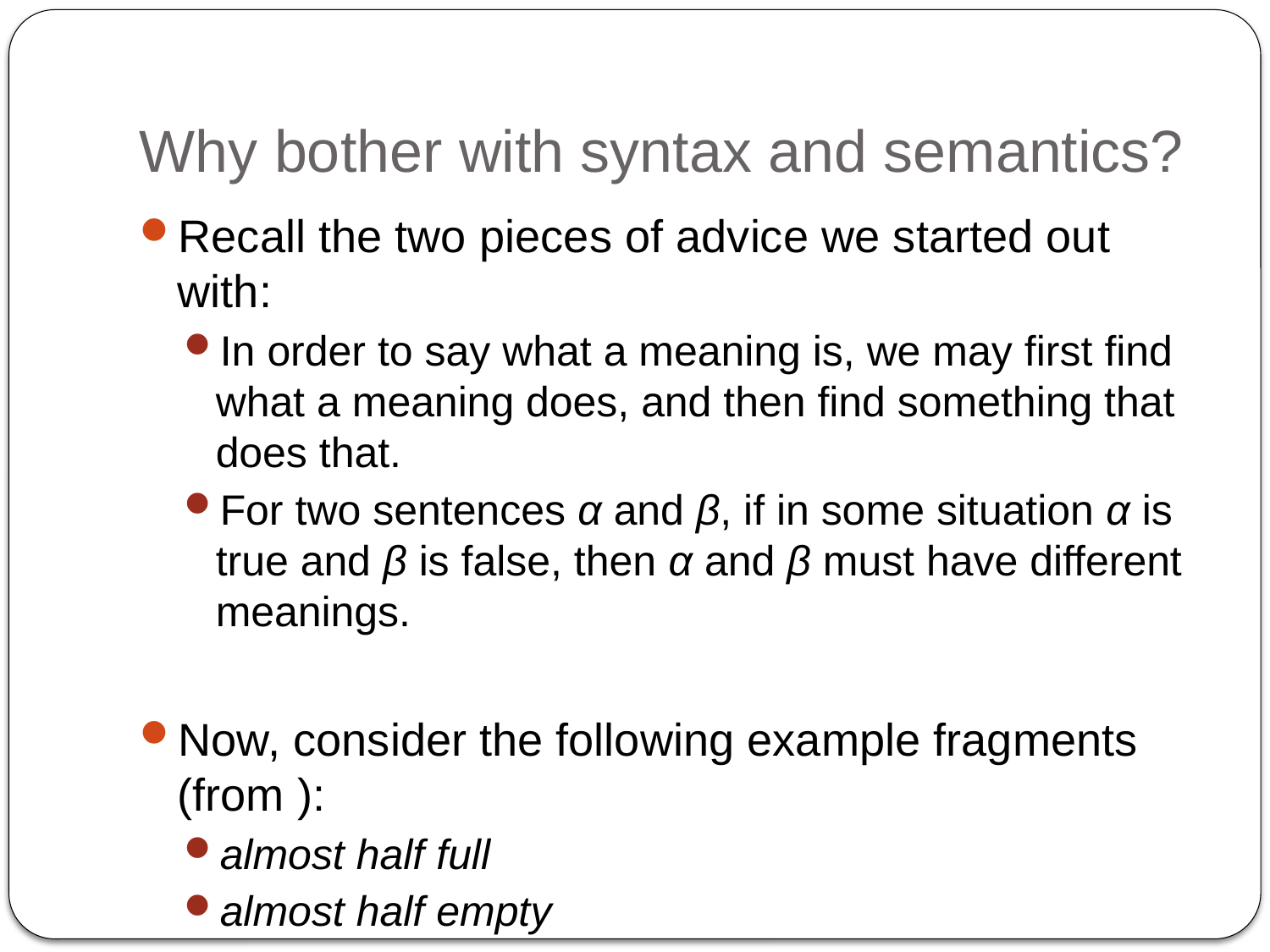

# Why bother with syntax and semantics?
Recall the two pieces of advice we started out with:
In order to say what a meaning is, we may first find what a meaning does, and then find something that does that.
For two sentences α and β, if in some situation α is true and β is false, then α and β must have different meanings.

Now, consider the following example fragments (from ):
almost half full
almost half empty
Do they mean the same thing?